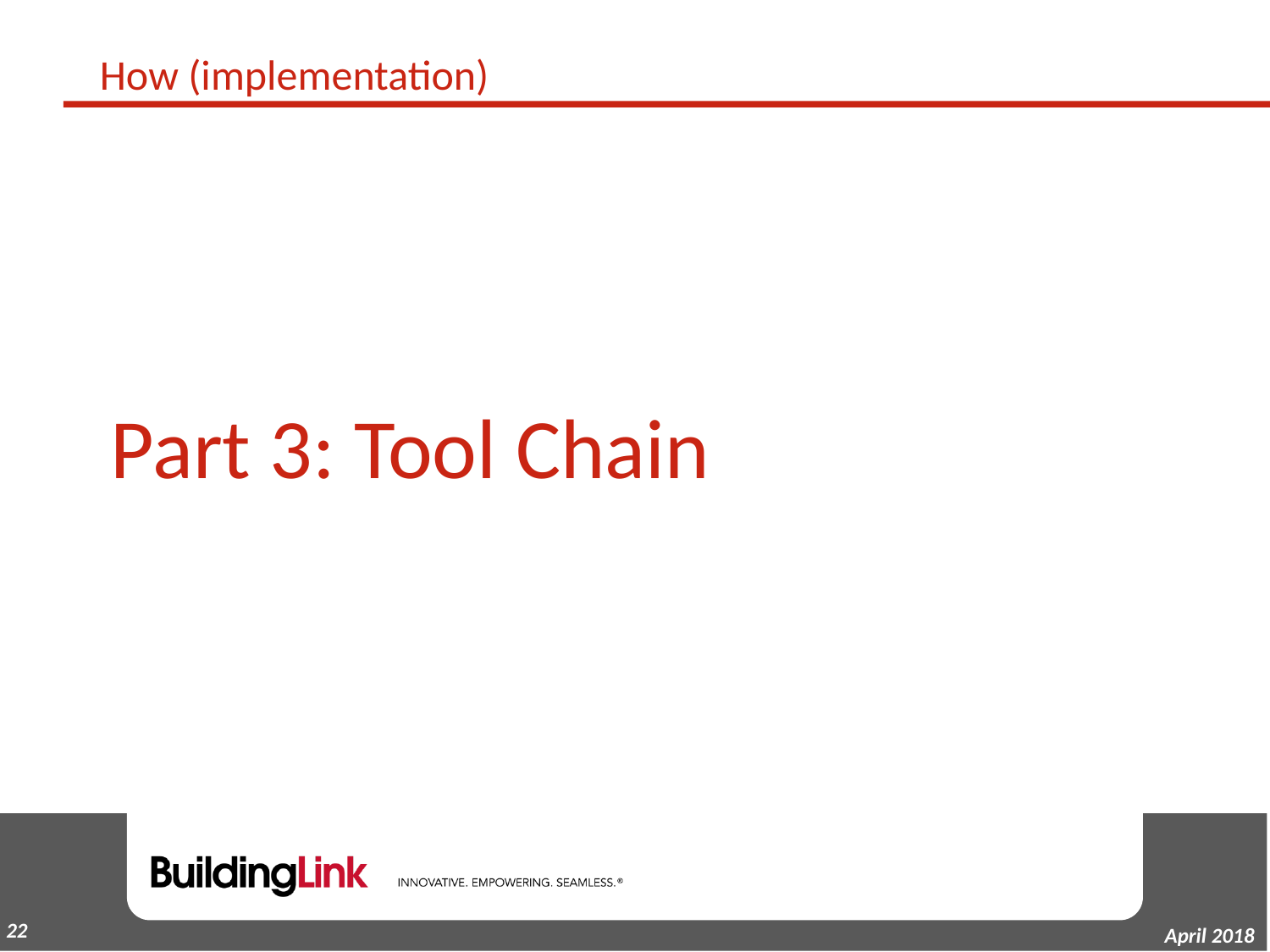

# How (implementation)
Part 3: Tool Chain
22